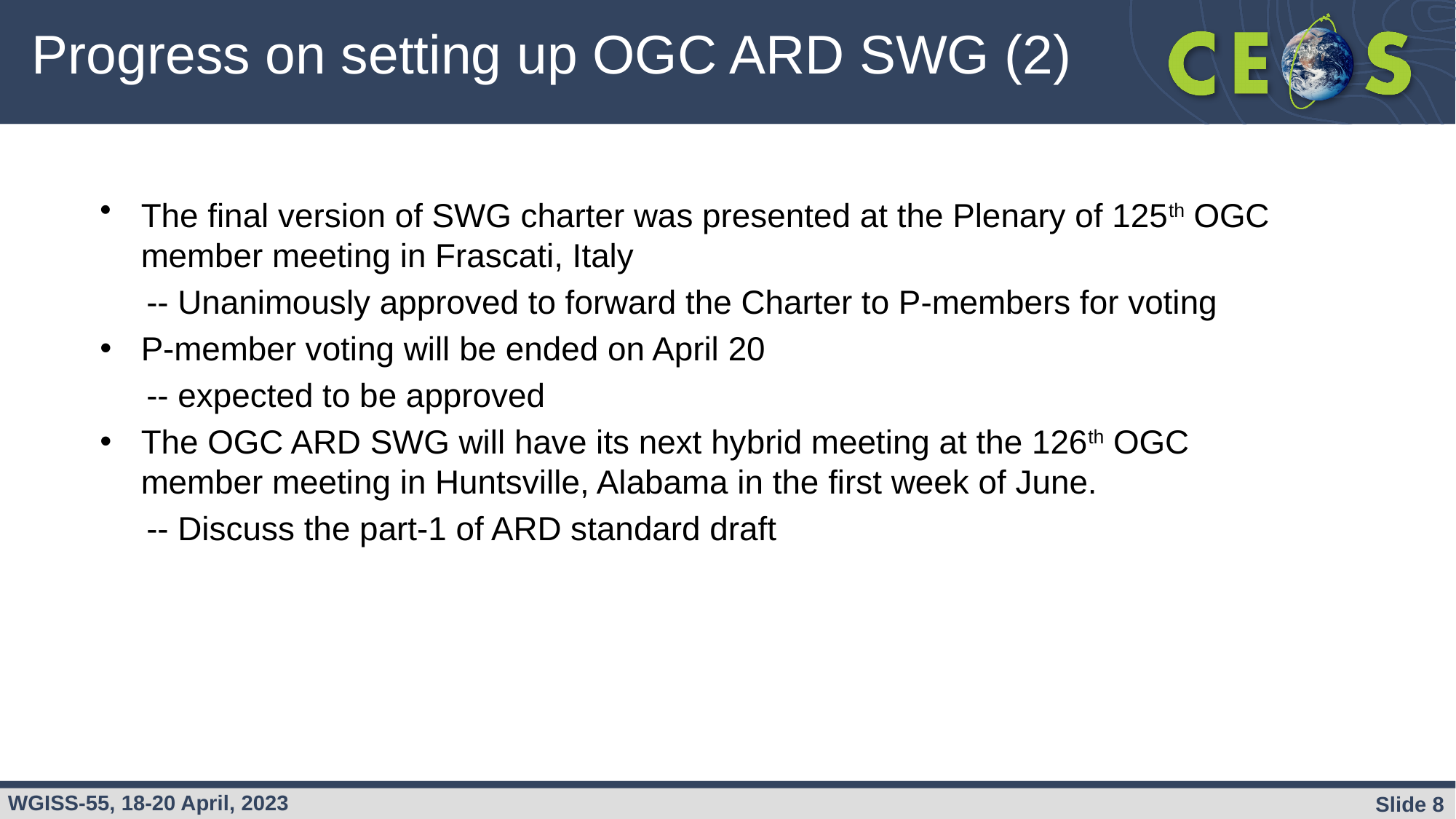

# Progress on setting up OGC ARD SWG (2)
The final version of SWG charter was presented at the Plenary of 125th OGC member meeting in Frascati, Italy
     -- Unanimously approved to forward the Charter to P-members for voting
P-member voting will be ended on April 20
     -- expected to be approved
The OGC ARD SWG will have its next hybrid meeting at the 126th OGC member meeting in Huntsville, Alabama in the first week of June.
     -- Discuss the part-1 of ARD standard draft